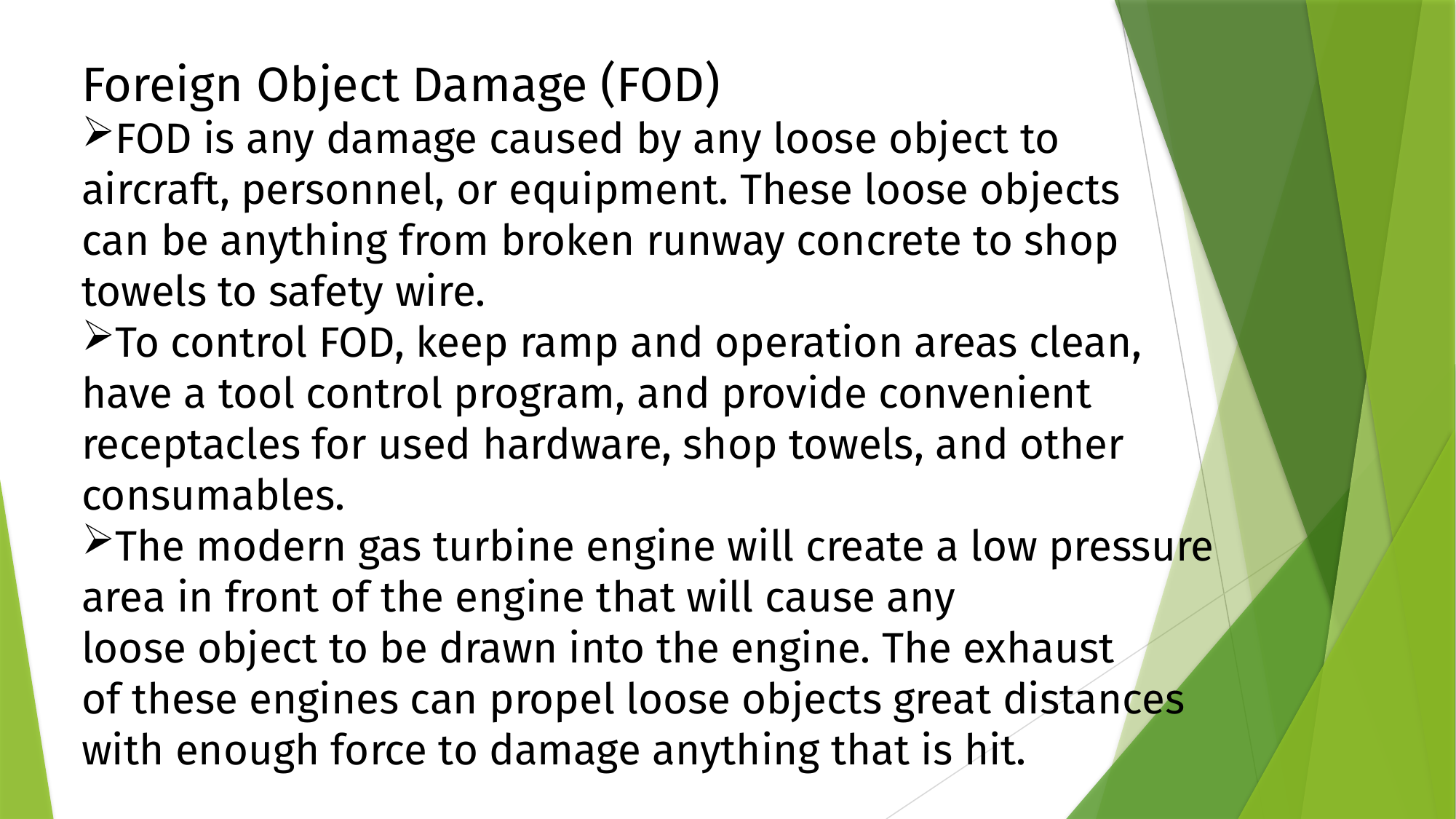

Foreign Object Damage (FOD)
FOD is any damage caused by any loose object to
aircraft, personnel, or equipment. These loose objects
can be anything from broken runway concrete to shop
towels to safety wire.
To control FOD, keep ramp and operation areas clean,
have a tool control program, and provide convenient
receptacles for used hardware, shop towels, and other
consumables.
The modern gas turbine engine will create a low pressure
area in front of the engine that will cause any
loose object to be drawn into the engine. The exhaust
of these engines can propel loose objects great distances
with enough force to damage anything that is hit.